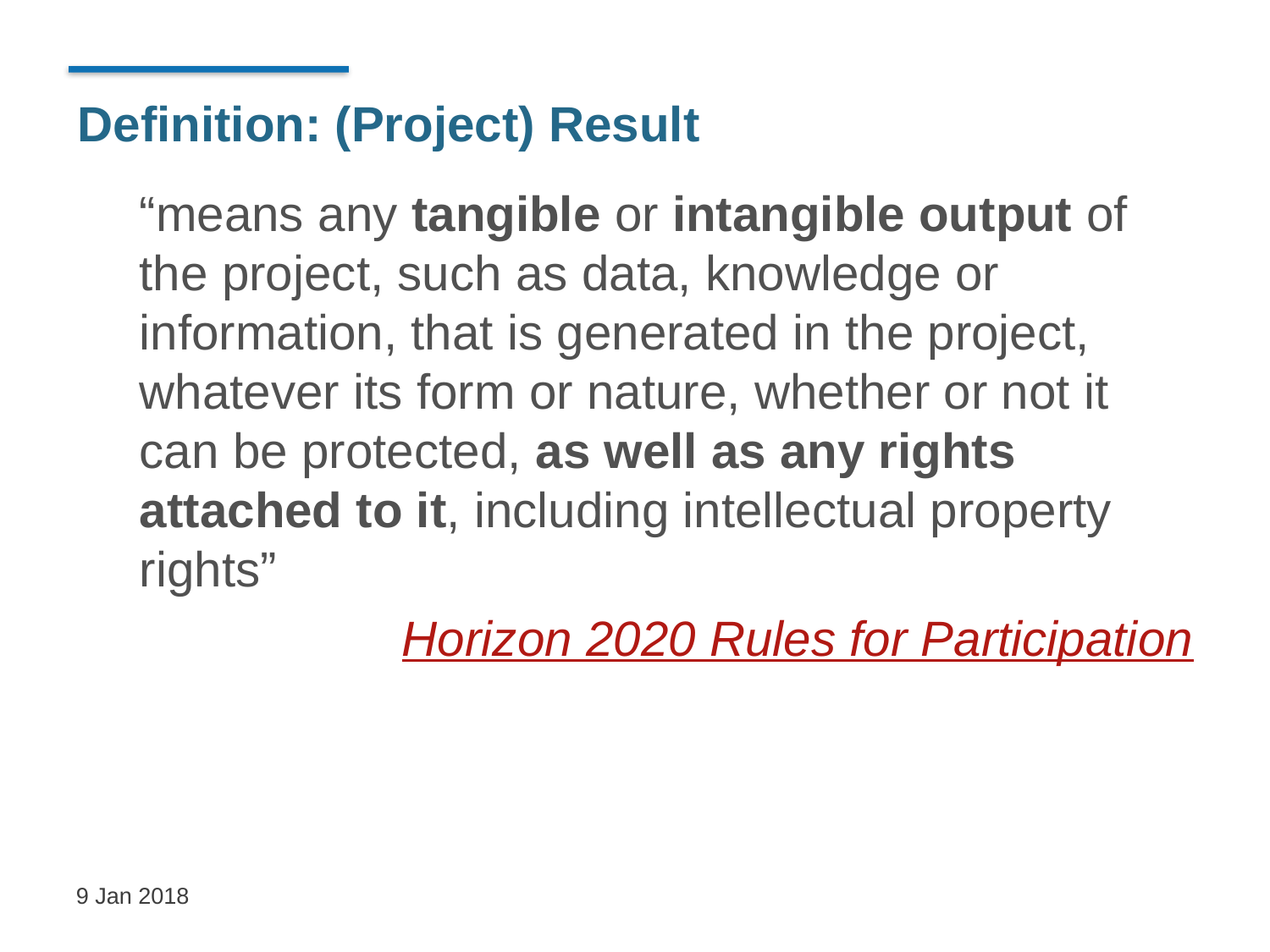

# Definition: (Project) Result
“means any tangible or intangible output of the project, such as data, knowledge or information, that is generated in the project, whatever its form or nature, whether or not it can be protected, as well as any rights attached to it, including intellectual property rights”
Horizon 2020 Rules for Participation
9 Jan 2018